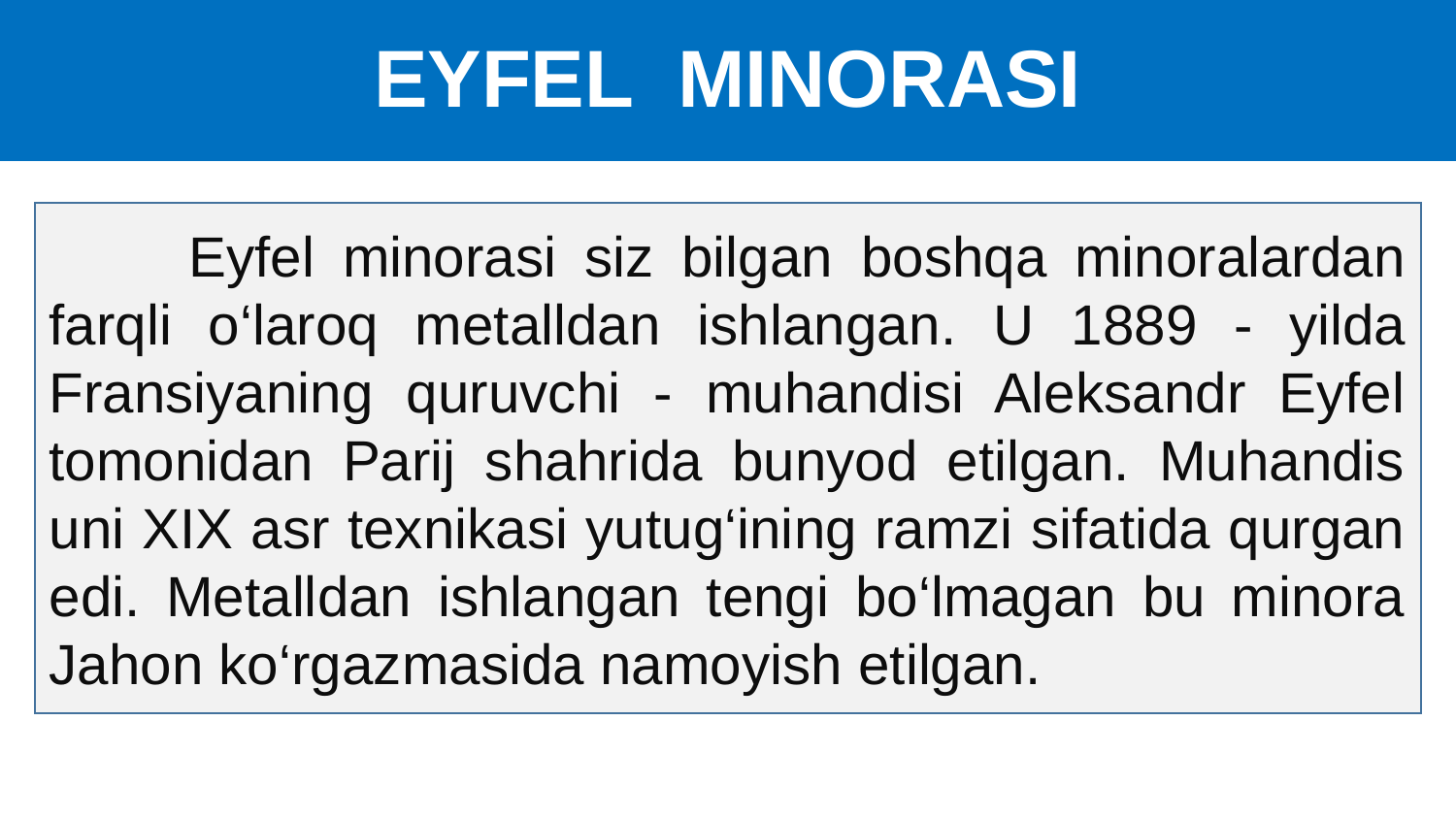

# QADIMGI YOZUVLAR VA ULARNING TARIXI
EYFEL  MINORASI
     Eyfel minorasi siz bilgan boshqa minoralardan farqli o‘laroq metalldan ishlangan. U 1889 - yilda Fransiyaning quruvchi - muhandisi Aleksandr Eyfel tomonidan Parij shahrida bunyod etilgan. Muhandis uni XIX asr texnikasi yutug‘ining ramzi sifatida qurgan edi. Metalldan ishlangan tengi bo‘lmagan bu minora Jahon ko‘rgazmasida namoyish etilgan.